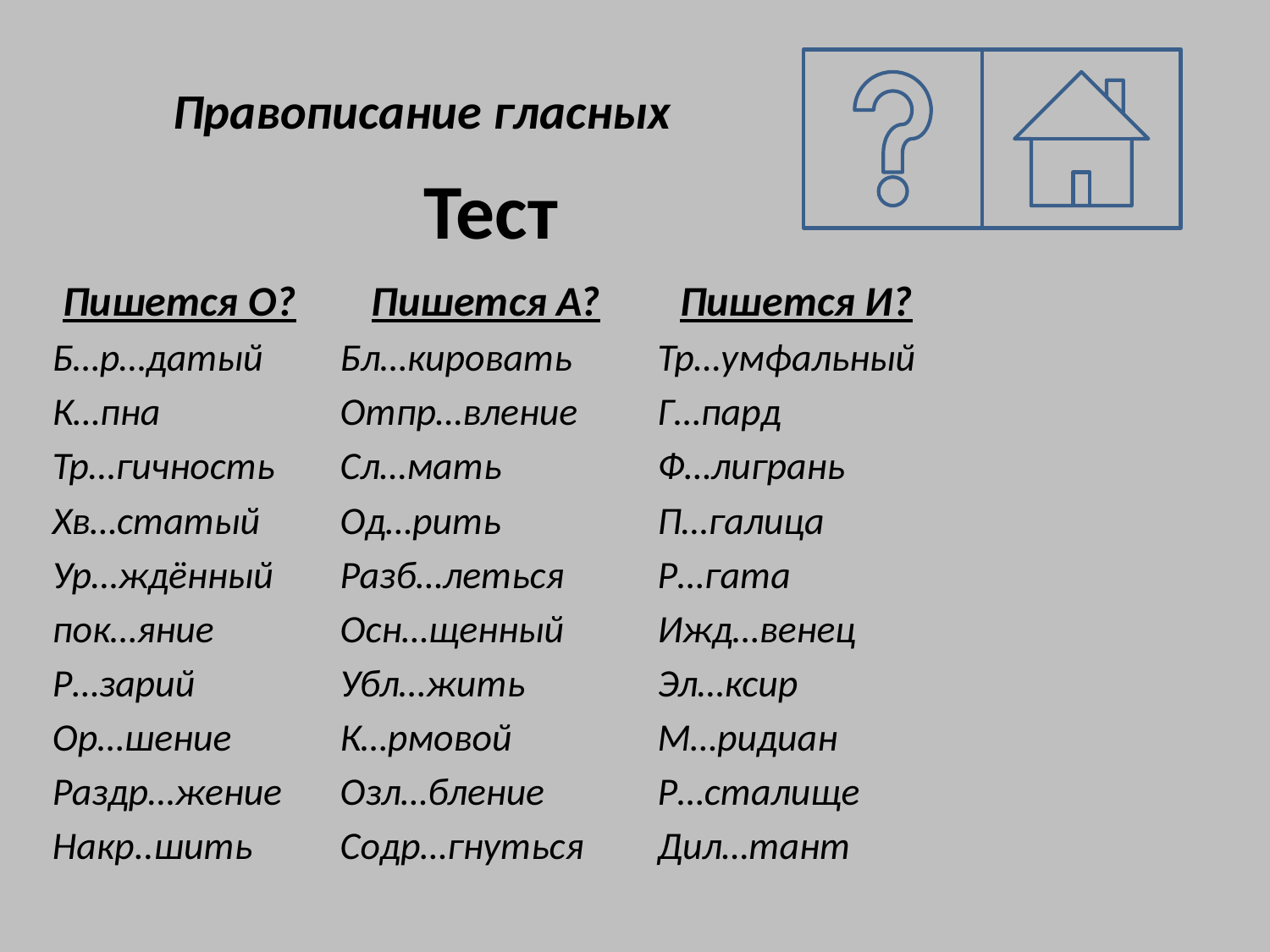

# Правописание гласных

Тест

Пишется О?
Б…р…датый
К…пна
Тр…гичность
Хв…статый
Ур…ждённый
пок…яние
Р…зарий
Ор…шение
Раздр…жение
Накр..шить

Пишется А?
Бл…кировать
Отпр…вление
Сл…мать
Од…рить
Разб…леться
Осн…щенный
Убл…жить
К…рмовой
Озл…бление
Содр…гнуться

Пишется И?
Тр…умфальный
Г…пард
Ф…лигрань
П…галица
Р…гата
Ижд…венец
Эл…ксир
М…ридиан
Р…сталище
Дил…тант